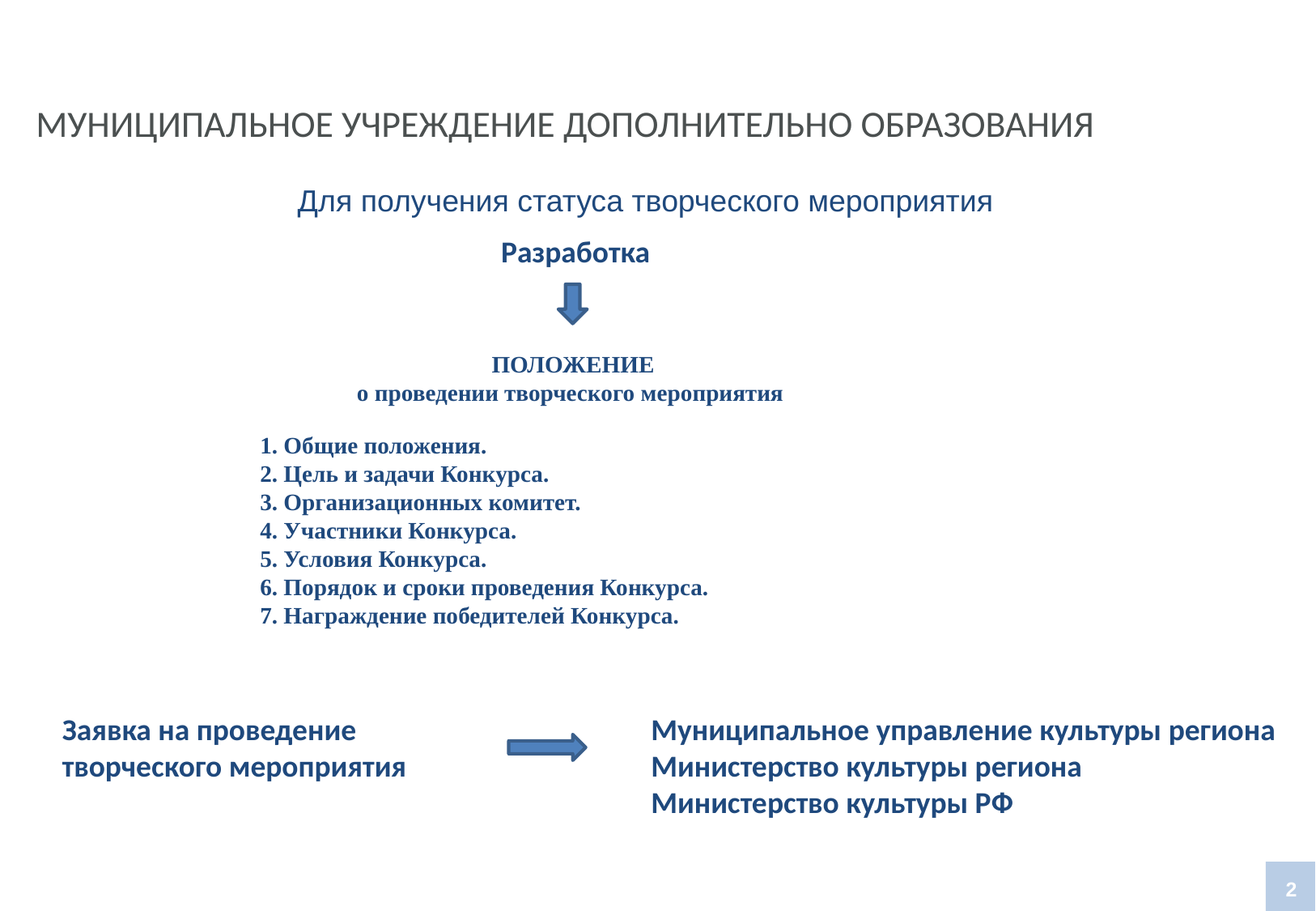

МУНИЦИПАЛЬНОЕ УЧРЕЖДЕНИЕ ДОПОЛНИТЕЛЬНО ОБРАЗОВАНИЯ
Для получения статуса творческого мероприятия
Разработка

  ПОЛОЖЕНИЕ
о проведении творческого мероприятия

1. Общие положения.
2. Цель и задачи Конкурса.
3. Организационных комитет.
4. Участники Конкурса.
5. Условия Конкурса.
6. Порядок и сроки проведения Конкурса.
7. Награждение победителей Конкурса.

Заявка на проведение творческого мероприятия
Муниципальное управление культуры региона
Министерство культуры региона
Министерство культуры РФ

2